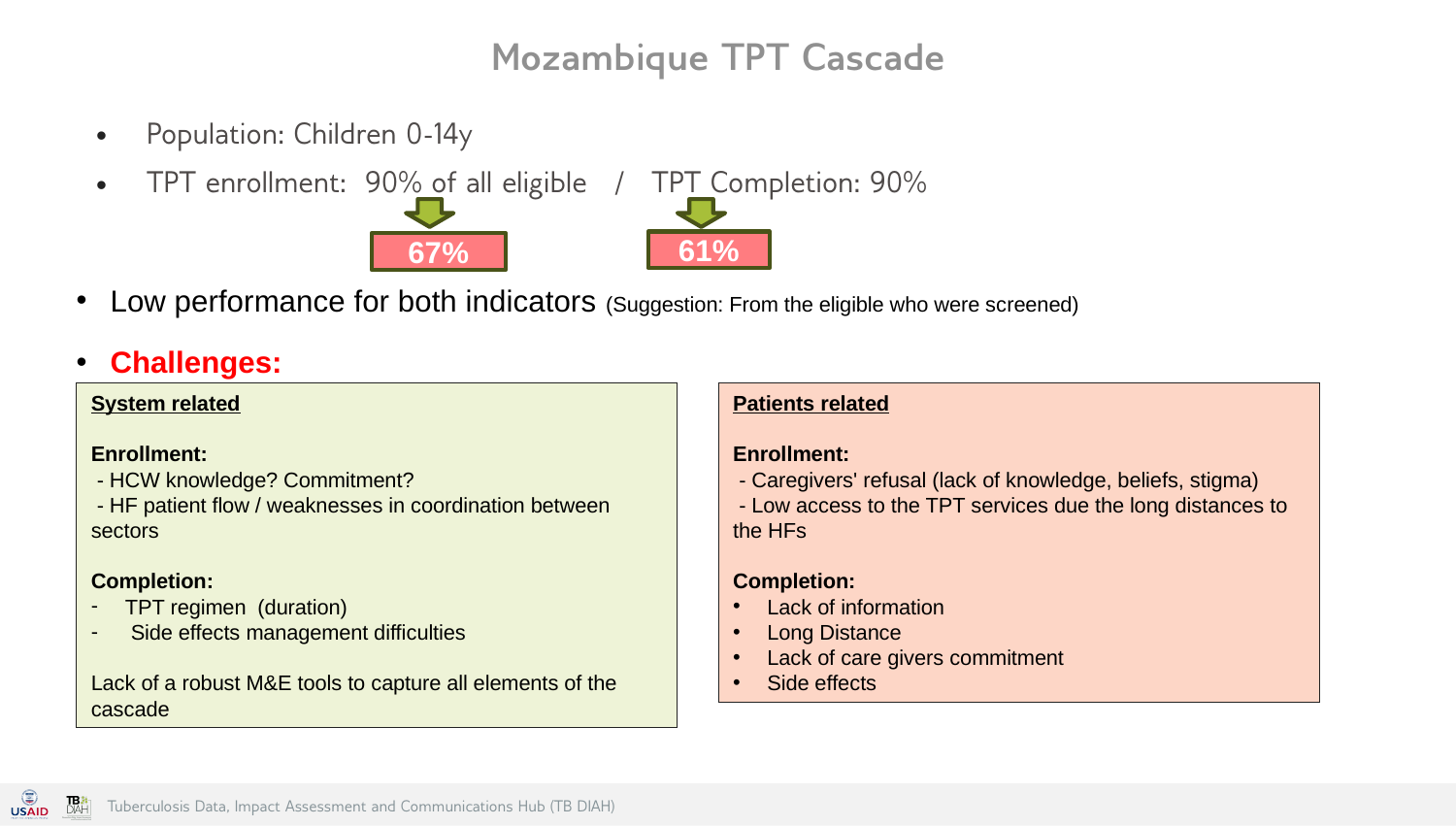

# Mozambique TPT Cascade
Population: Children 0-14y
TPT enrollment:  90% of all eligible   /   TPT Completion: 90%

61%
67%
Low performance for both indicators (Suggestion: From the eligible who were screened)

Challenges:

System related

Enrollment:
 - HCW knowledge? Commitment?
 - HF patient flow / weaknesses in coordination between sectors

Completion:
TPT regimen  (duration)
 Side effects management difficulties

Lack of a robust M&E tools to capture all elements of the cascade
Patients related

Enrollment:
 - Caregivers' refusal (lack of knowledge, beliefs, stigma)
 - Low access to the TPT services due the long distances to the HFs

Completion:
Lack of information
Long Distance
Lack of care givers commitment
Side effects